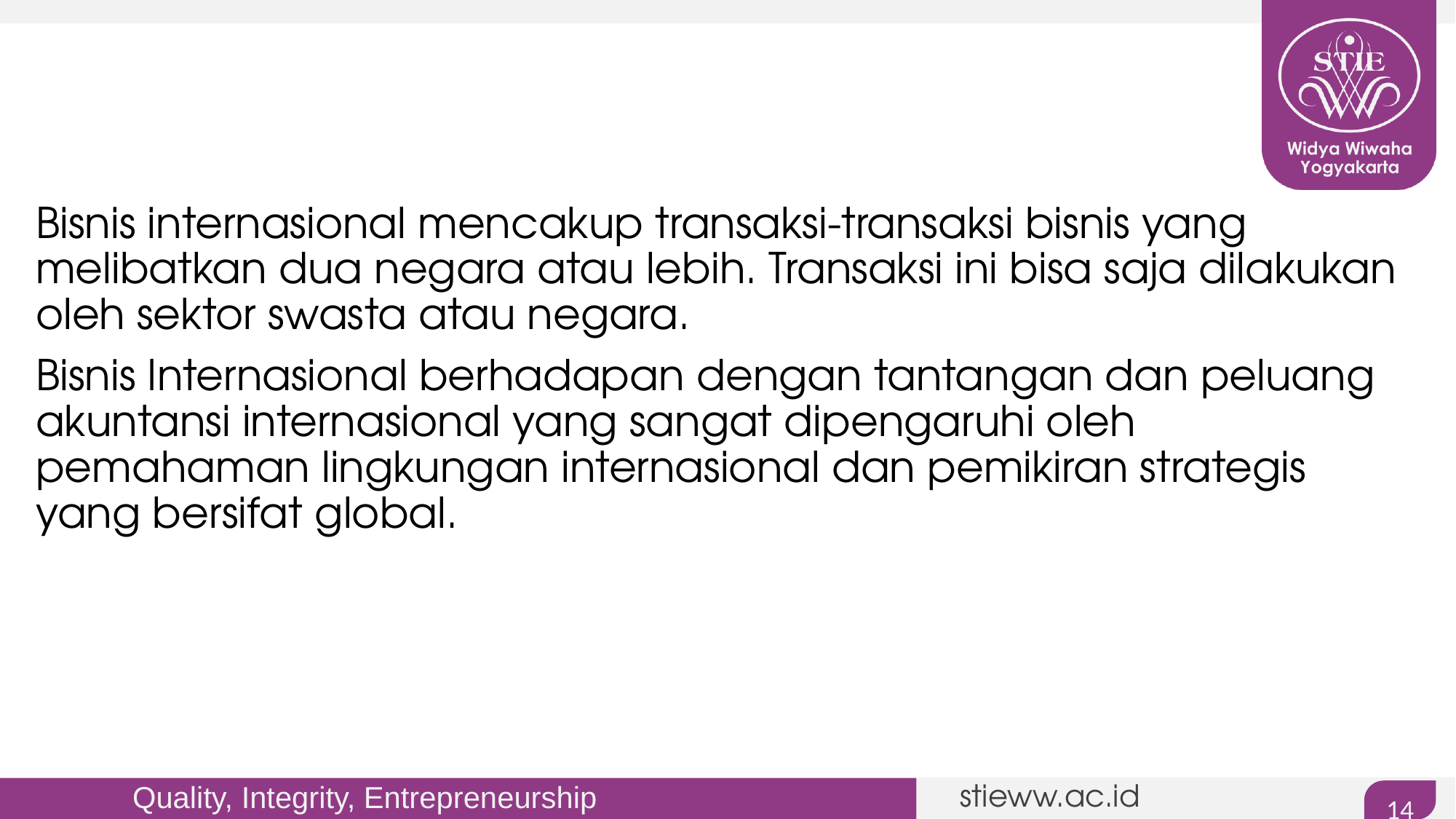

#
Bisnis internasional mencakup transaksi-transaksi bisnis yang melibatkan dua negara atau lebih. Transaksi ini bisa saja dilakukan oleh sektor swasta atau negara.
Bisnis Internasional berhadapan dengan tantangan dan peluang akuntansi internasional yang sangat dipengaruhi oleh pemahaman lingkungan internasional dan pemikiran strategis yang bersifat global.